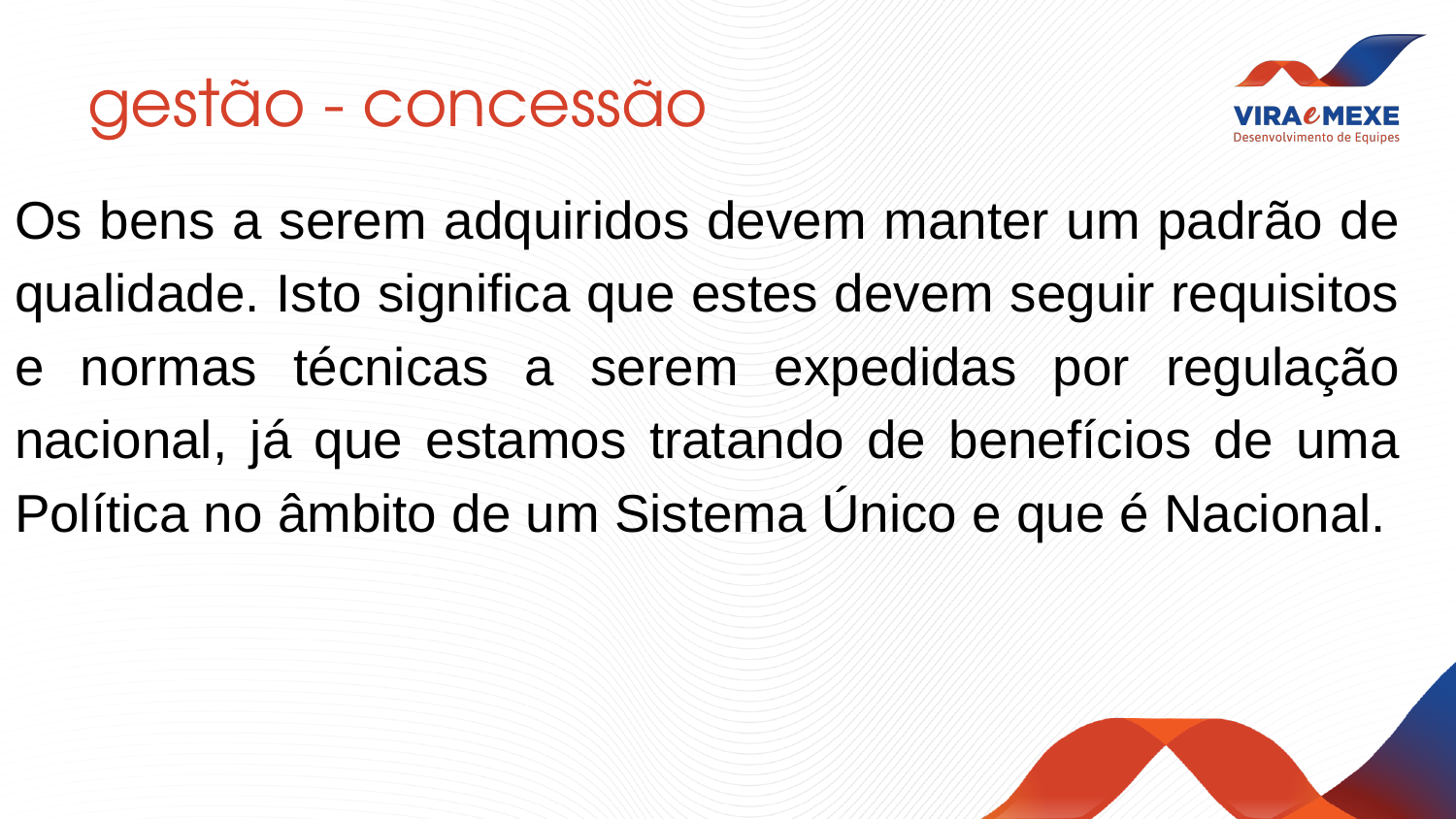

# gestão - concessão
Os bens a serem adquiridos devem manter um padrão de qualidade. Isto significa que estes devem seguir requisitos e normas técnicas a serem expedidas por regulação nacional, já que estamos tratando de benefícios de uma Política no âmbito de um Sistema Único e que é Nacional.